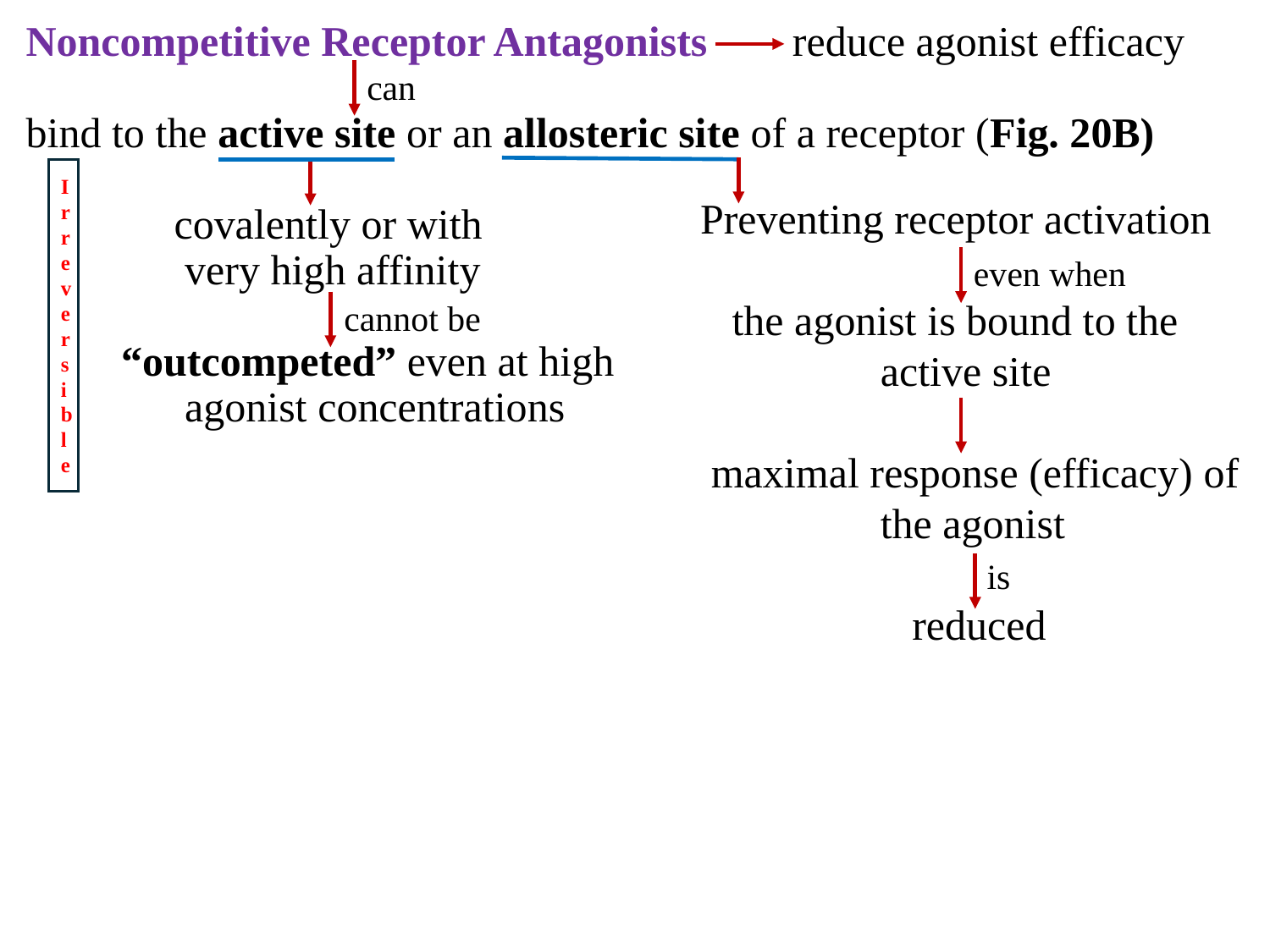

Noncompetitive Receptor Antagonists        reduce agonist efficacy

bind to the active site or an allosteric site of a receptor (Fig. 20B)

              covalently or with
               very high affinity

         “outcompeted” even at high
               agonist concentrations

can
Irreversible
  Preventing receptor activation

     the agonist is bound to the
                   active site

   maximal response (efficacy) of
                   the agonist

                      reduced

even when
cannot be
is